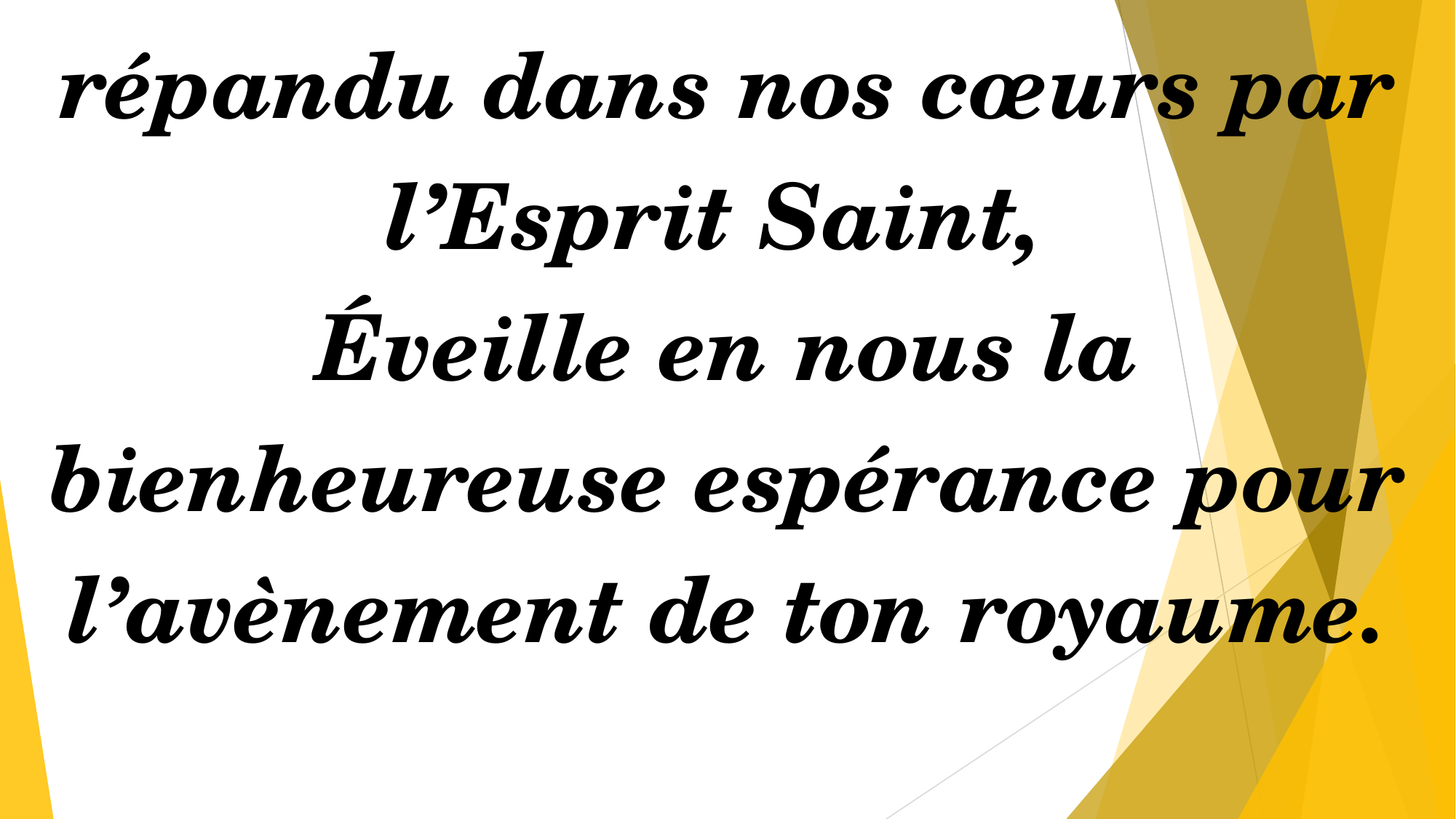

répandu dans nos cœurs par l’Esprit Saint,
Éveille en nous la bienheureuse espérance pour l’avènement de ton royaume.